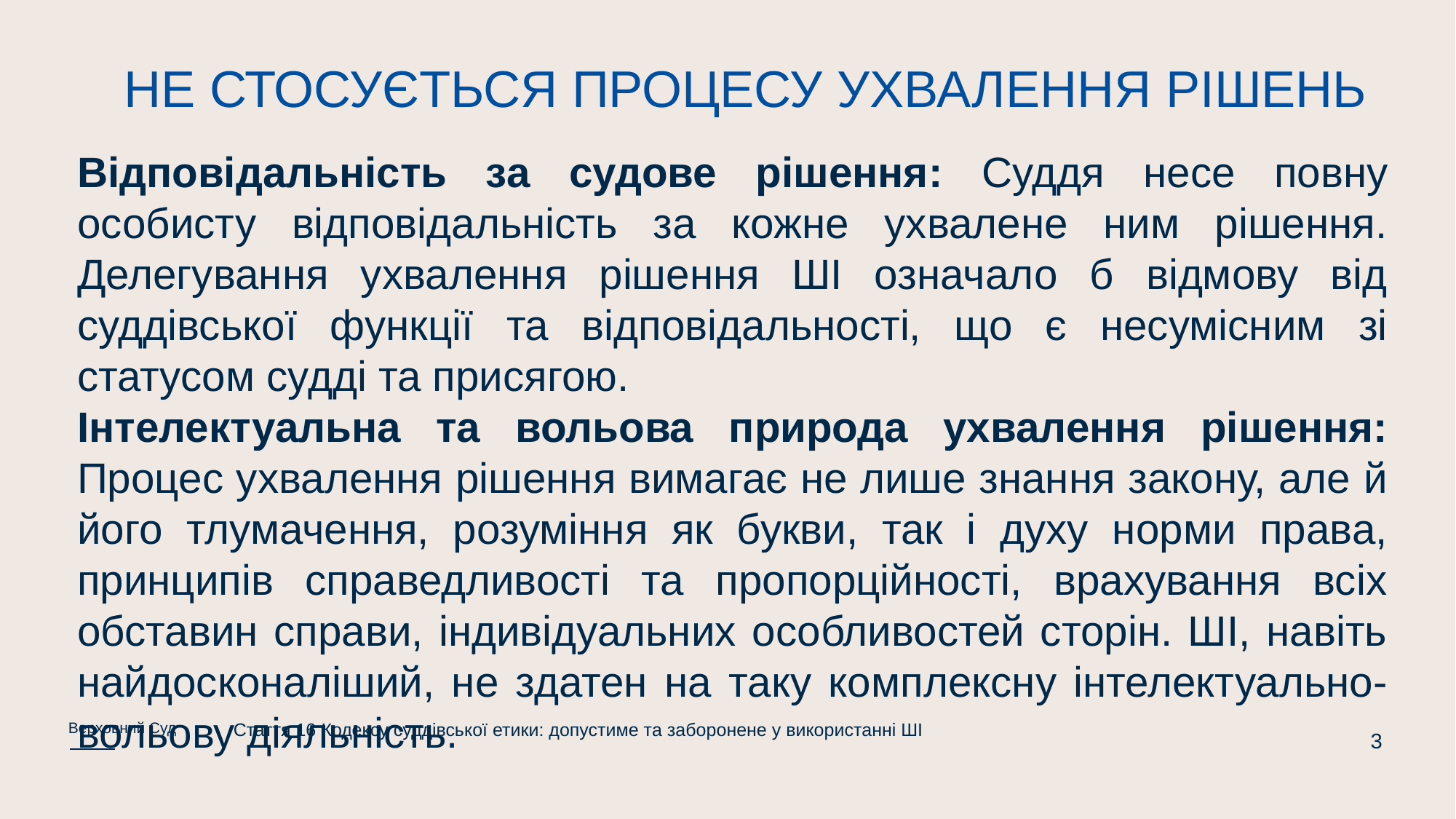

# НЕ СТОСУЄТЬСЯ ПРОЦЕСУ УХВАЛЕННЯ РІШЕНЬ
Відповідальність за судове рішення: Суддя несе повну особисту відповідальність за кожне ухвалене ним рішення. Делегування ухвалення рішення ШІ означало б відмову від суддівської функції та відповідальності, що є несумісним зі статусом судді та присягою.
Інтелектуальна та вольова природа ухвалення рішення: Процес ухвалення рішення вимагає не лише знання закону, але й його тлумачення, розуміння як букви, так і духу норми права, принципів справедливості та пропорційності, врахування всіх обставин справи, індивідуальних особливостей сторін. ШІ, навіть найдосконаліший, не здатен на таку комплексну інтелектуально-вольову діяльність.

Стаття 16 Кодексу суддівської етики: допустиме та заборонене у використанні ШІ
Верховний Суд
3